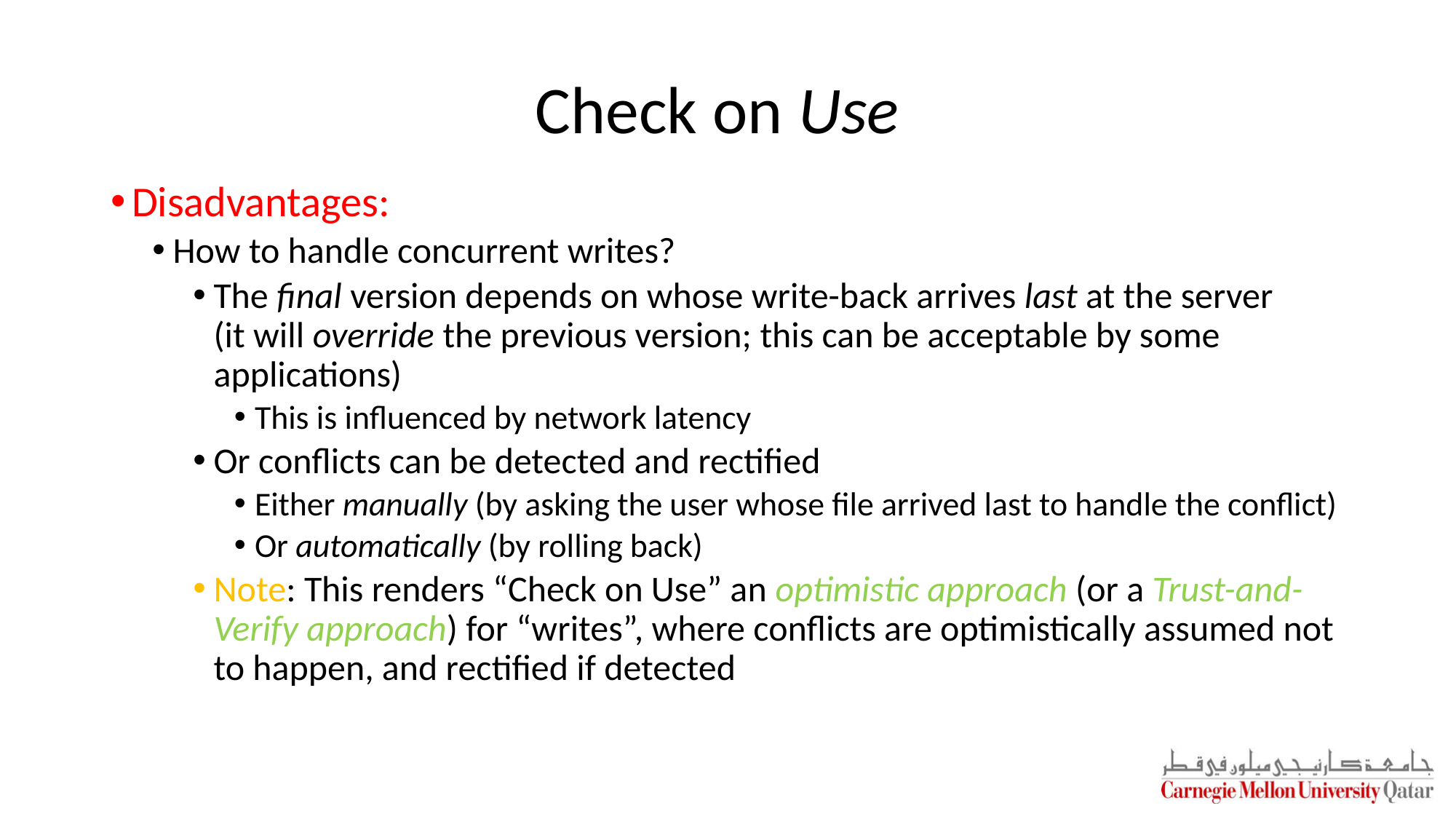

# Check on Use
Disadvantages:
How to handle concurrent writes?
The final version depends on whose write-back arrives last at the server
(it will override the previous version; this can be acceptable by some applications)
This is influenced by network latency
Or conflicts can be detected and rectified
Either manually (by asking the user whose file arrived last to handle the conflict)
Or automatically (by rolling back)
Note: This renders “Check on Use” an optimistic approach (or a Trust-and-Verify approach) for “writes”, where conflicts are optimistically assumed not to happen, and rectified if detected